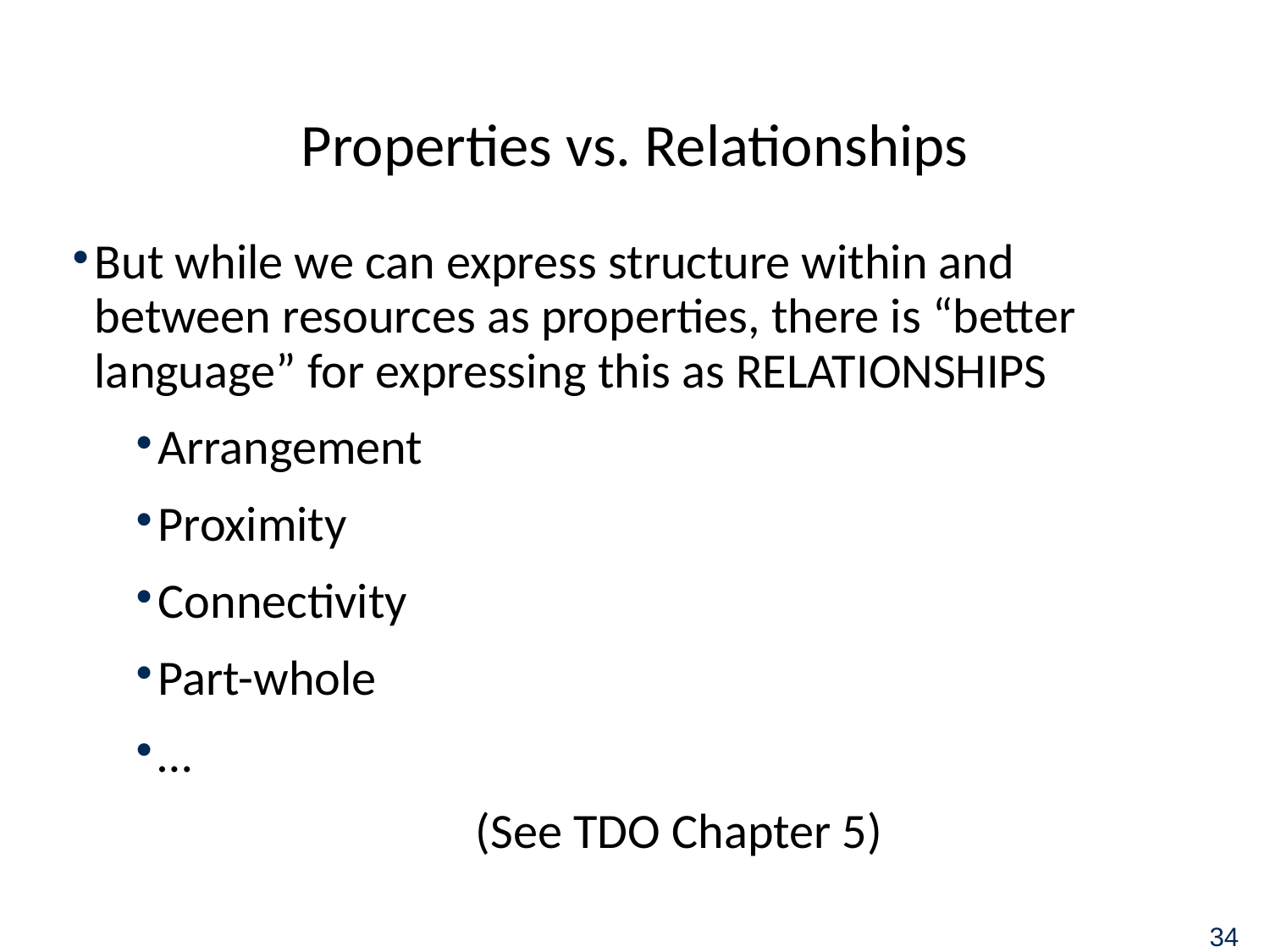

# Properties vs. Relationships
But while we can express structure within and between resources as properties, there is “better language” for expressing this as RELATIONSHIPS
Arrangement
Proximity
Connectivity
Part-whole
…
				(See TDO Chapter 5)

34